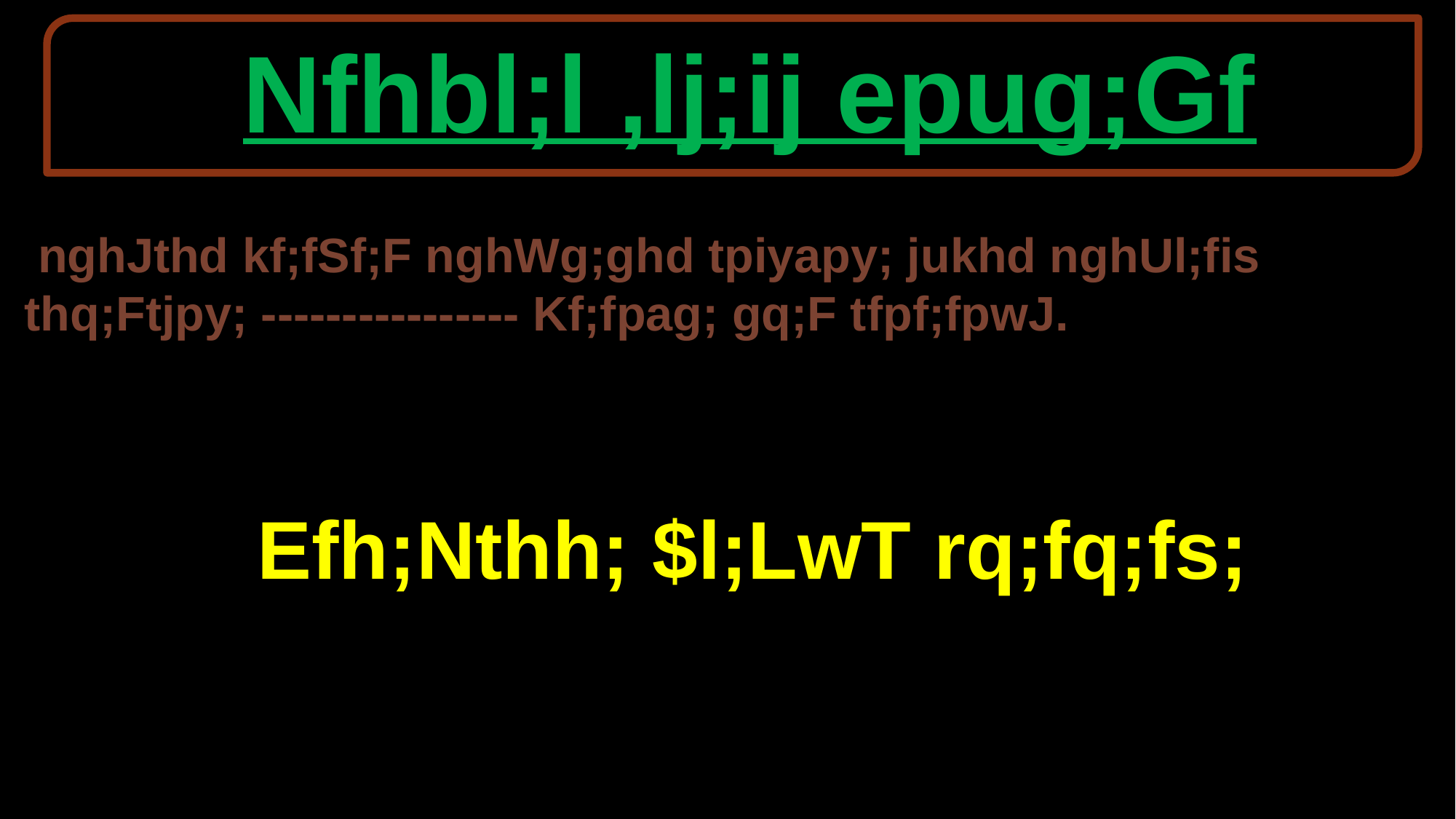

Nfhbl;l ,lj;ij epug;Gf
 nghJthd kf;fSf;F nghWg;ghd tpiyapy; jukhd nghUl;fis thq;Ftjpy; ---------------- Kf;fpag; gq;F tfpf;fpwJ.
  Efh;Nthh; $l;LwT rq;fq;fs;